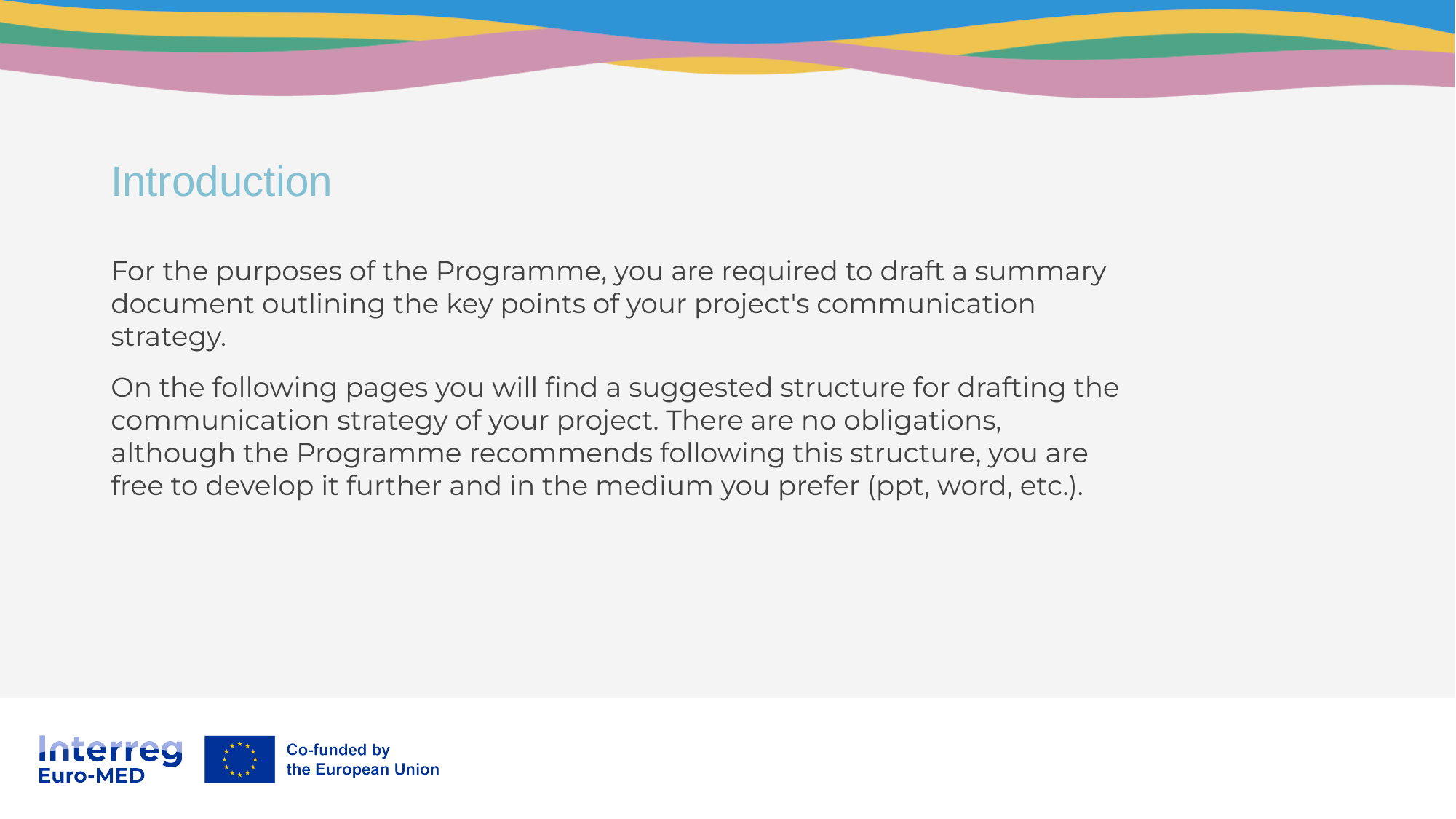

Introduction
For the purposes of the Programme, you are required to draft a summary document outlining the key points of your project's communication strategy.
On the following pages you will find a suggested structure for drafting the communication strategy of your project. There are no obligations, although the Programme recommends following this structure, you are free to develop it further and in the medium you prefer (ppt, word, etc.).